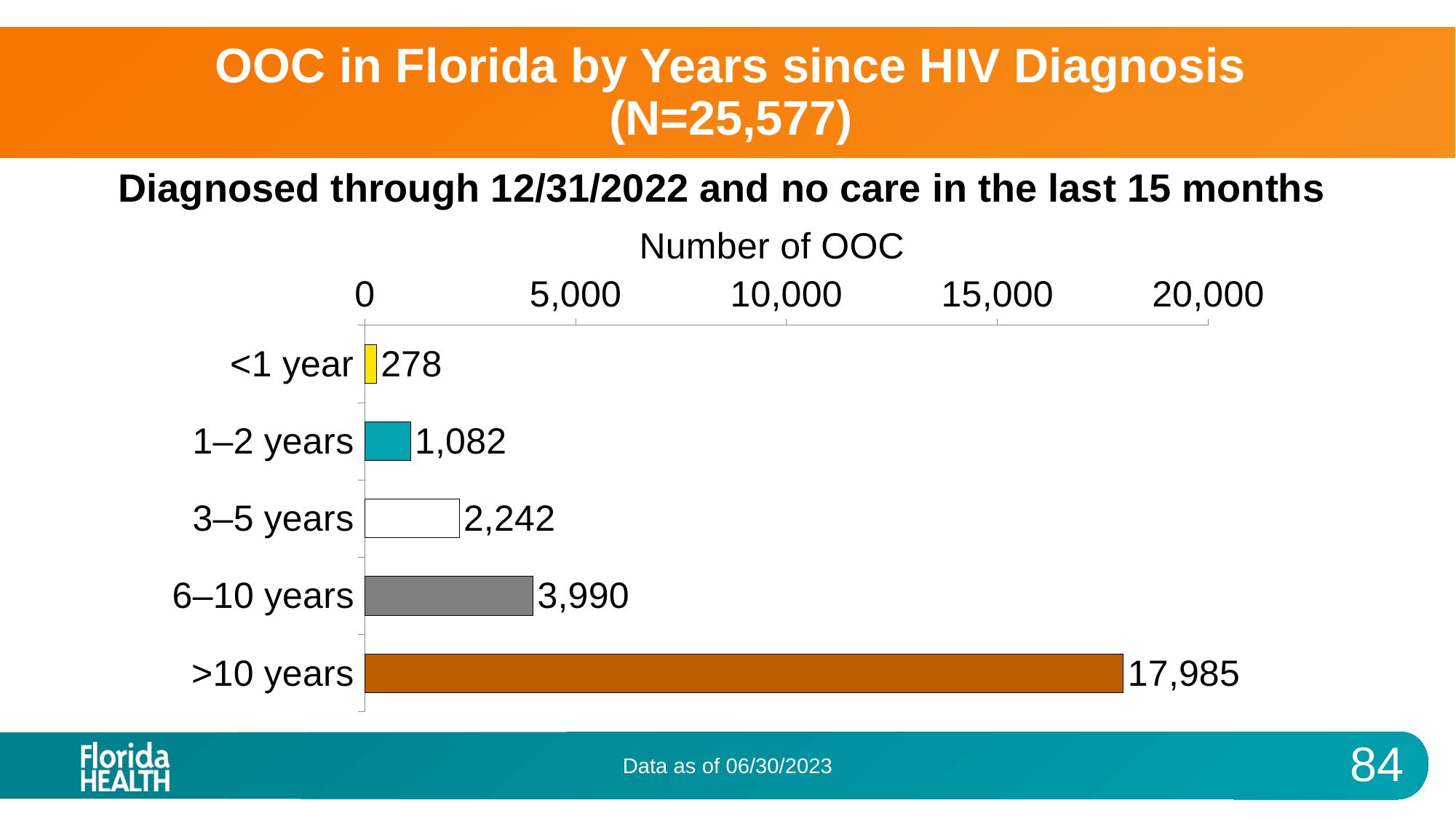

# OOC in Florida by Years since HIV Diagnosis (N=25,577)
Diagnosed through 12/31/2022 and no care in the last 15 months

### Chart

| Category | OOC |
|---|---|
| <1 year | 278.0 |
| 1–2 years | 1082.0 |
| 3–5 years | 2242.0 |
| 6–10 years | 3990.0 |
| >10 years | 17985.0 |
Data as of 06/30/2023